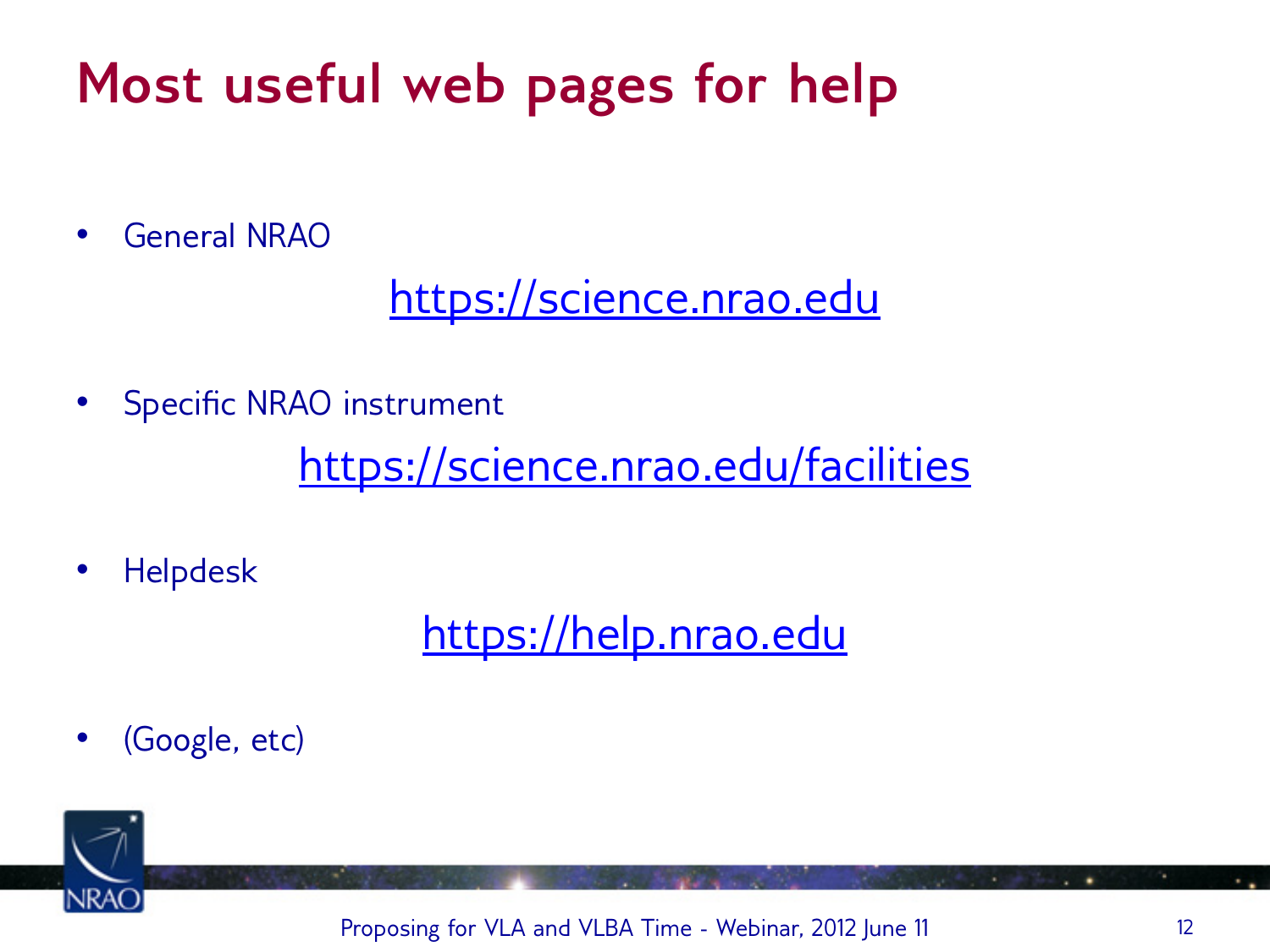

# Most useful web pages for help

General NRAO
https://science.nrao.edu

Specific NRAO instrument
https://science.nrao.edu/facilities

Helpdesk
https://help.nrao.edu

(Google, etc)
Proposing for VLA and VLBA Time - Webinar, 2012 June 11
12